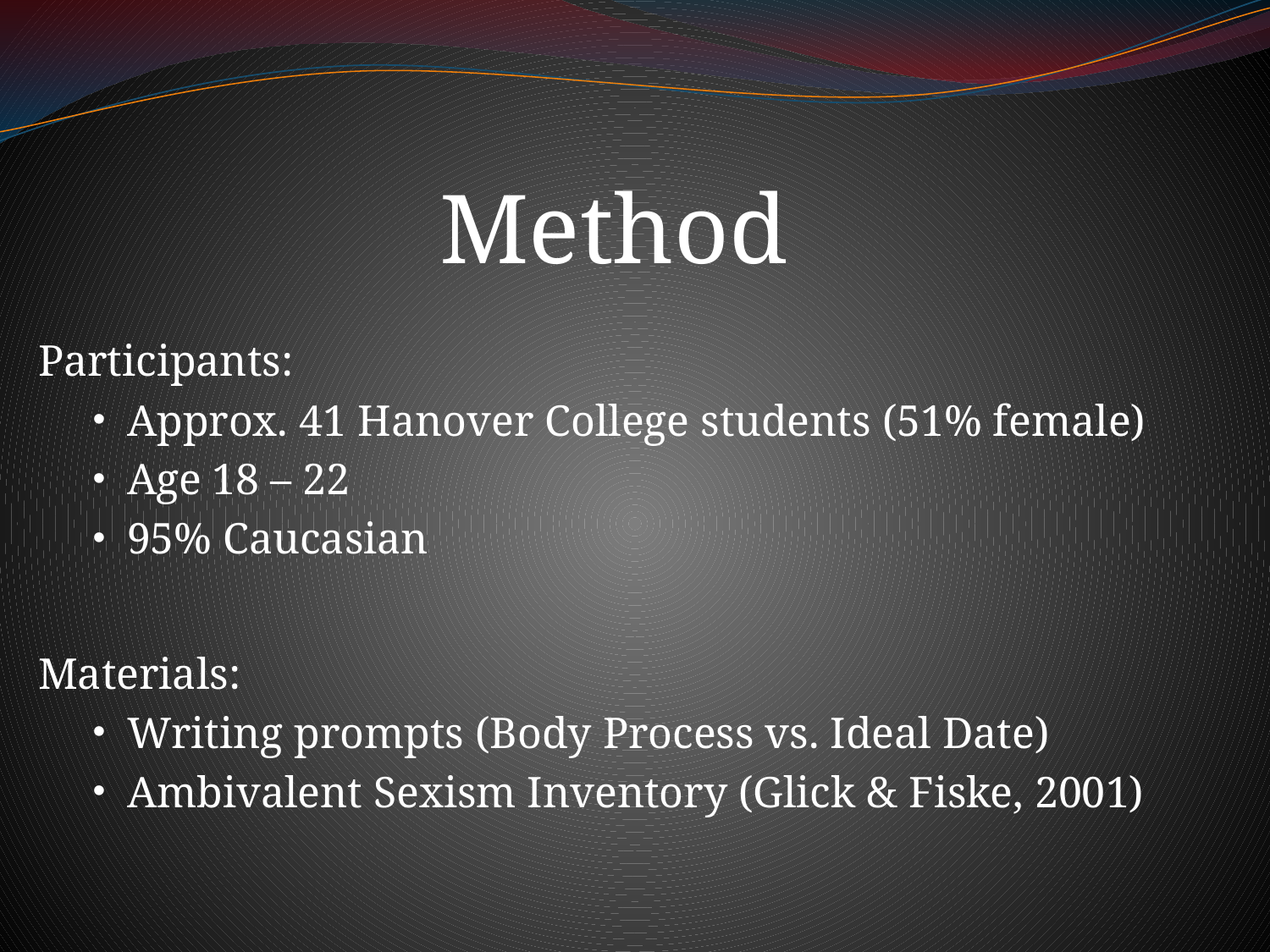

# Method
Participants:
Approx. 41 Hanover College students (51% female)
Age 18 – 22
95% Caucasian

Materials:
Writing prompts (Body Process vs. Ideal Date)
Ambivalent Sexism Inventory (Glick & Fiske, 2001)